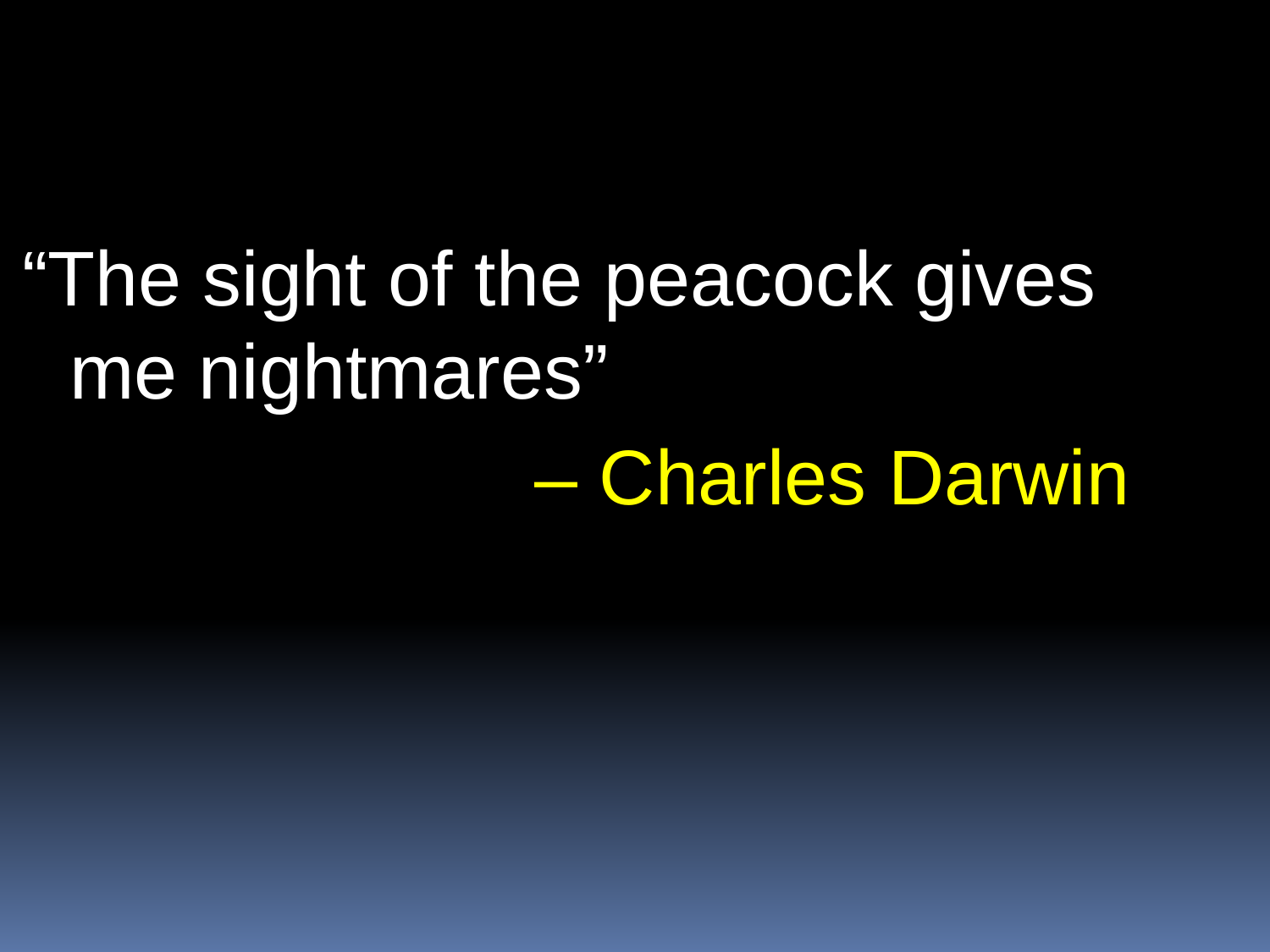

“The sight of the peacock gives me nightmares”
– Charles Darwin